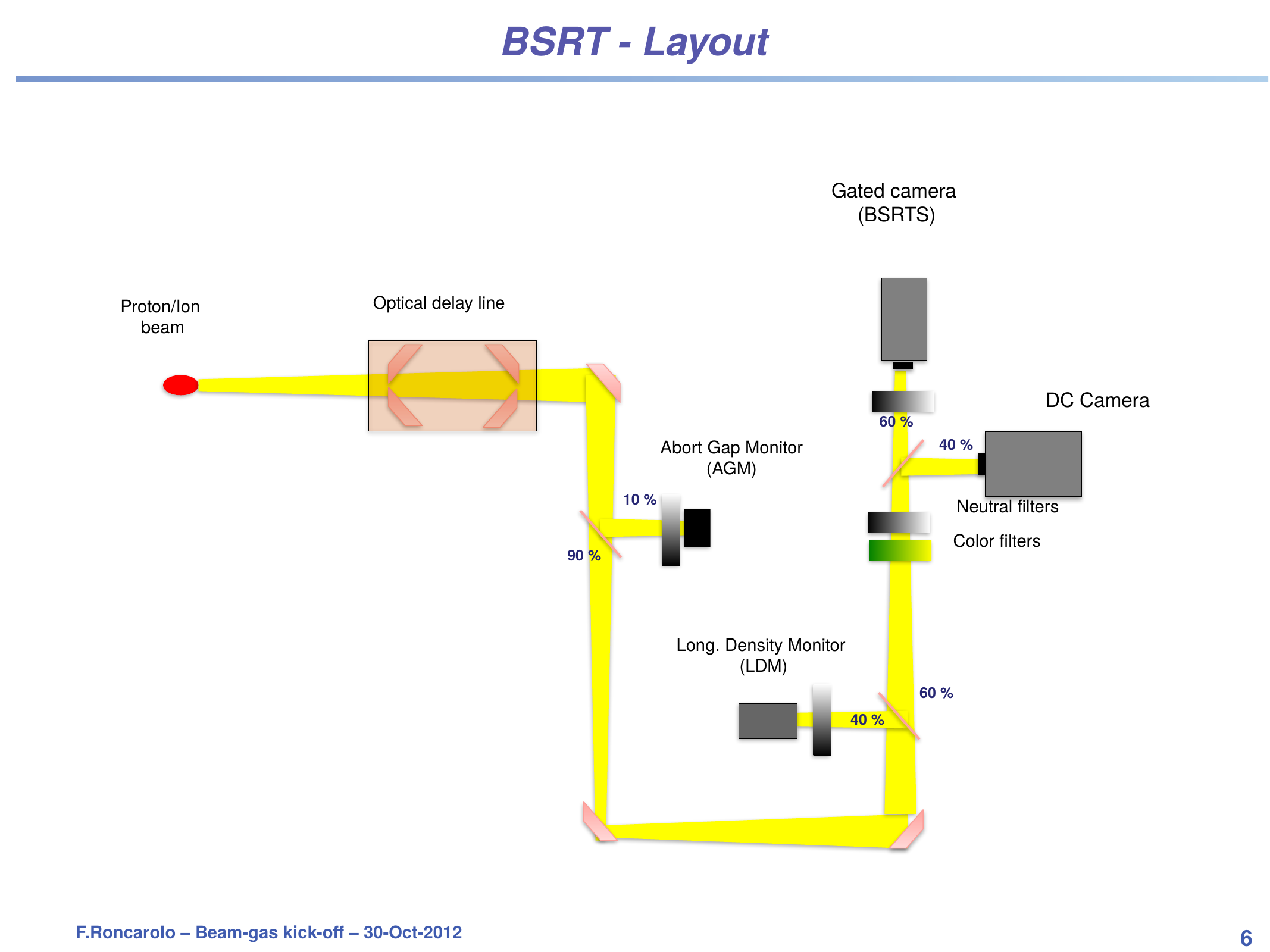

# BSRT - Layout
Gated camera
(BSRTS)

Optical delay line
Proton/Ion
beam

DC Camera

60 %

40 %
Abort Gap Monitor
(AGM)

10 %
Neutral filters

Color filters

90 %
Long. Density Monitor
(LDM)

60 %

40 %

F.Roncarolo – Beam-gas kick-off – 30-Oct-2012